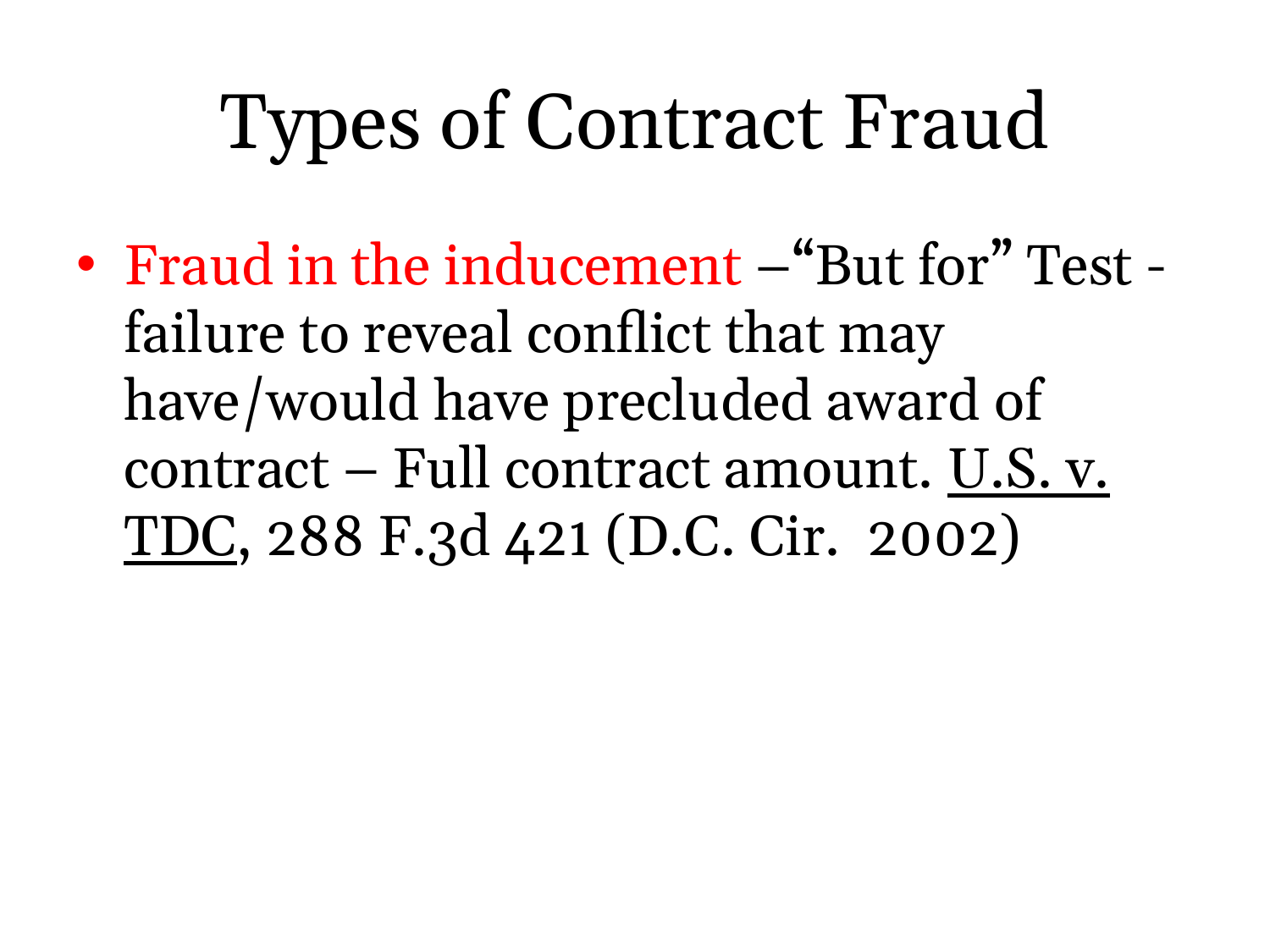

# Types of Contract Fraud
Fraud in the inducement –“But for” Test -failure to reveal conflict that may have/would have precluded award of contract – Full contract amount. U.S. v. TDC, 288 F.3d 421 (D.C. Cir.  2002)